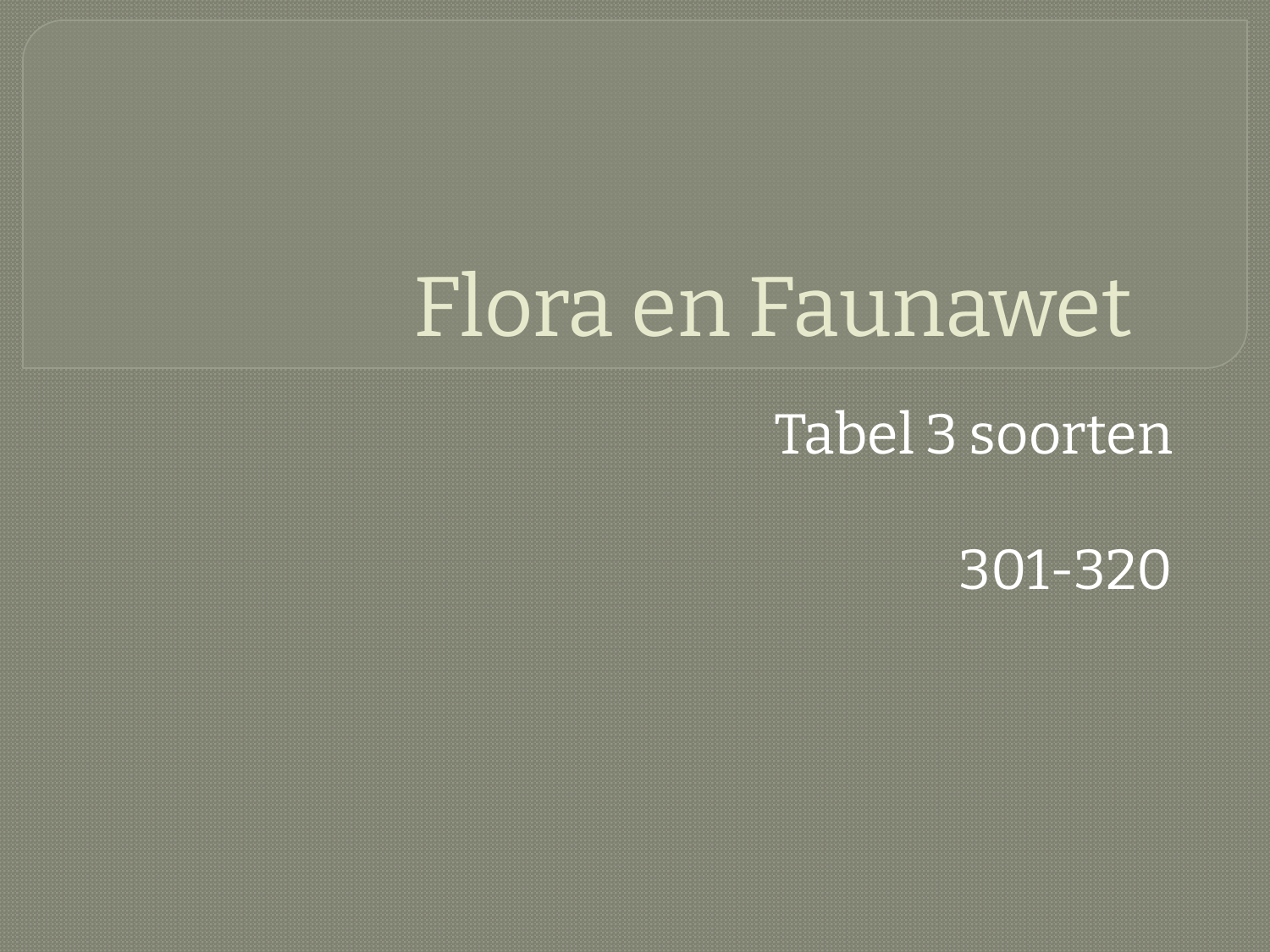

# Flora en Faunawet
Tabel 3 soorten

301-320